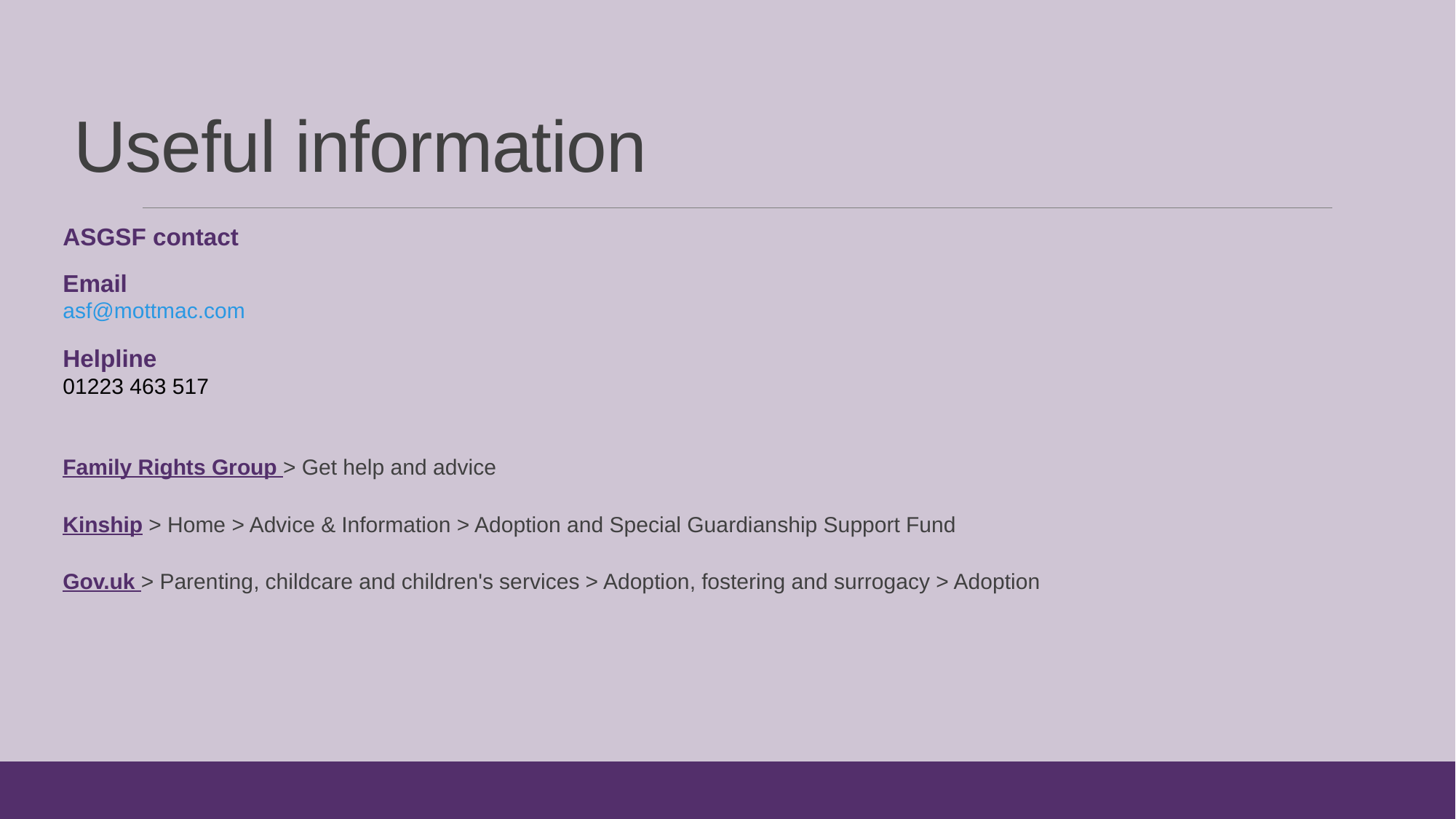

# Useful information

ASGSF contact

Email
asf@mottmac.com

Helpline
01223 463 517

Family Rights Group > Get help and advice

Kinship > Home > Advice & Information > Adoption and Special Guardianship Support Fund

Gov.uk > Parenting, childcare and children's services > Adoption, fostering and surrogacy > Adoption